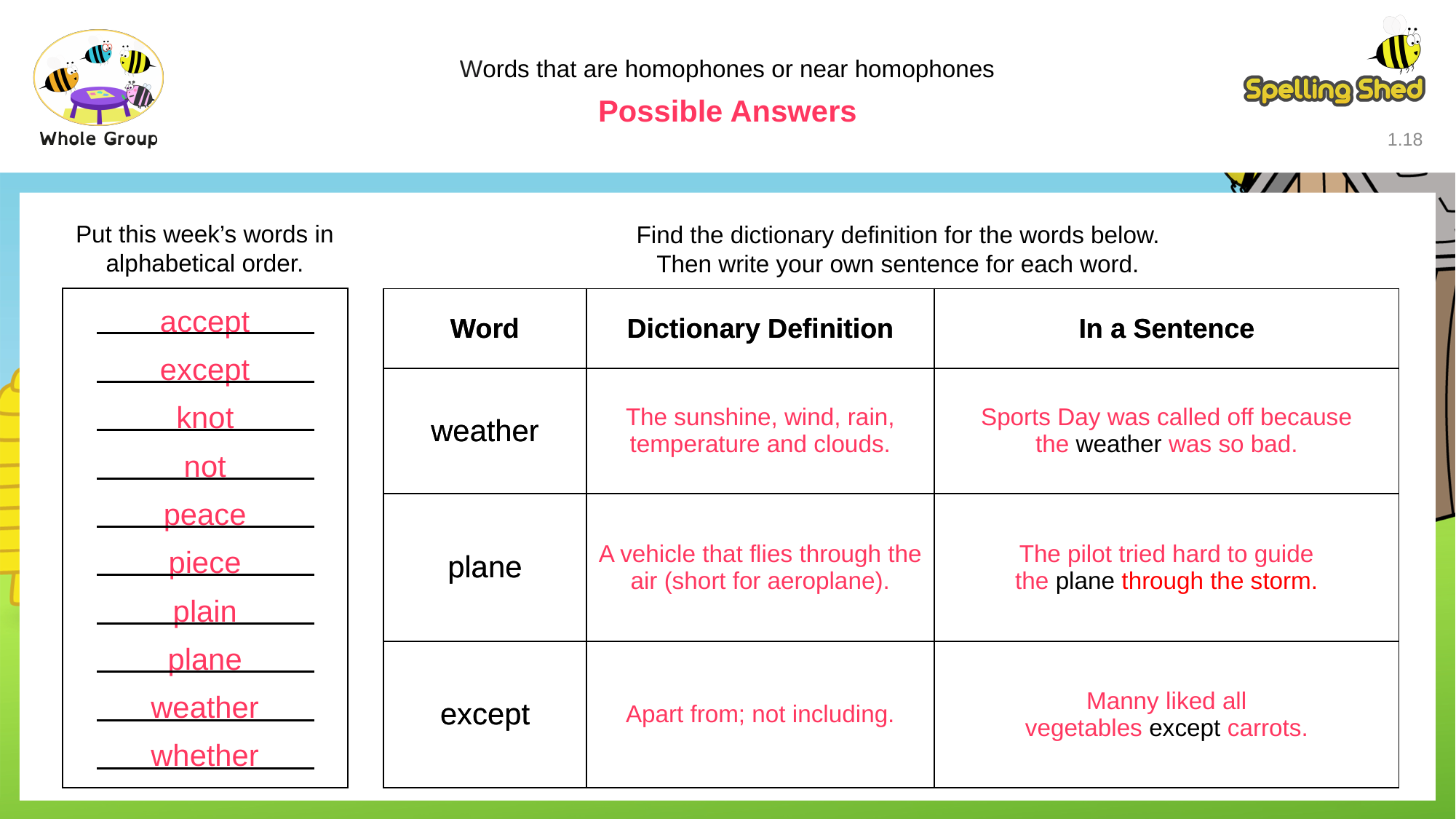

Words that are homophones or near homophones
Possible Answers
1.18
Find the dictionary definition for the words below.
Then write your own sentence for each word.
Put this week’s words in alphabetical order.

| Word | Dictionary Definition | In a Sentence |
| --- | --- | --- |
| weather |  |  |
| plane |  |  |
| except |  |  |
| Word | Dictionary Definition | In a Sentence |
| --- | --- | --- |
| weather | The sunshine, wind, rain, temperature and clouds. | Sports Day was called off because the weather was so bad. |
| plane | A vehicle that flies through the air (short for aeroplane). | The pilot tried hard to guide the plane through the storm. |
| except | Apart from; not including. | Manny liked all vegetables except carrots. |
accept
except
knot
not
peace
piece
plain
plane
weather
whether